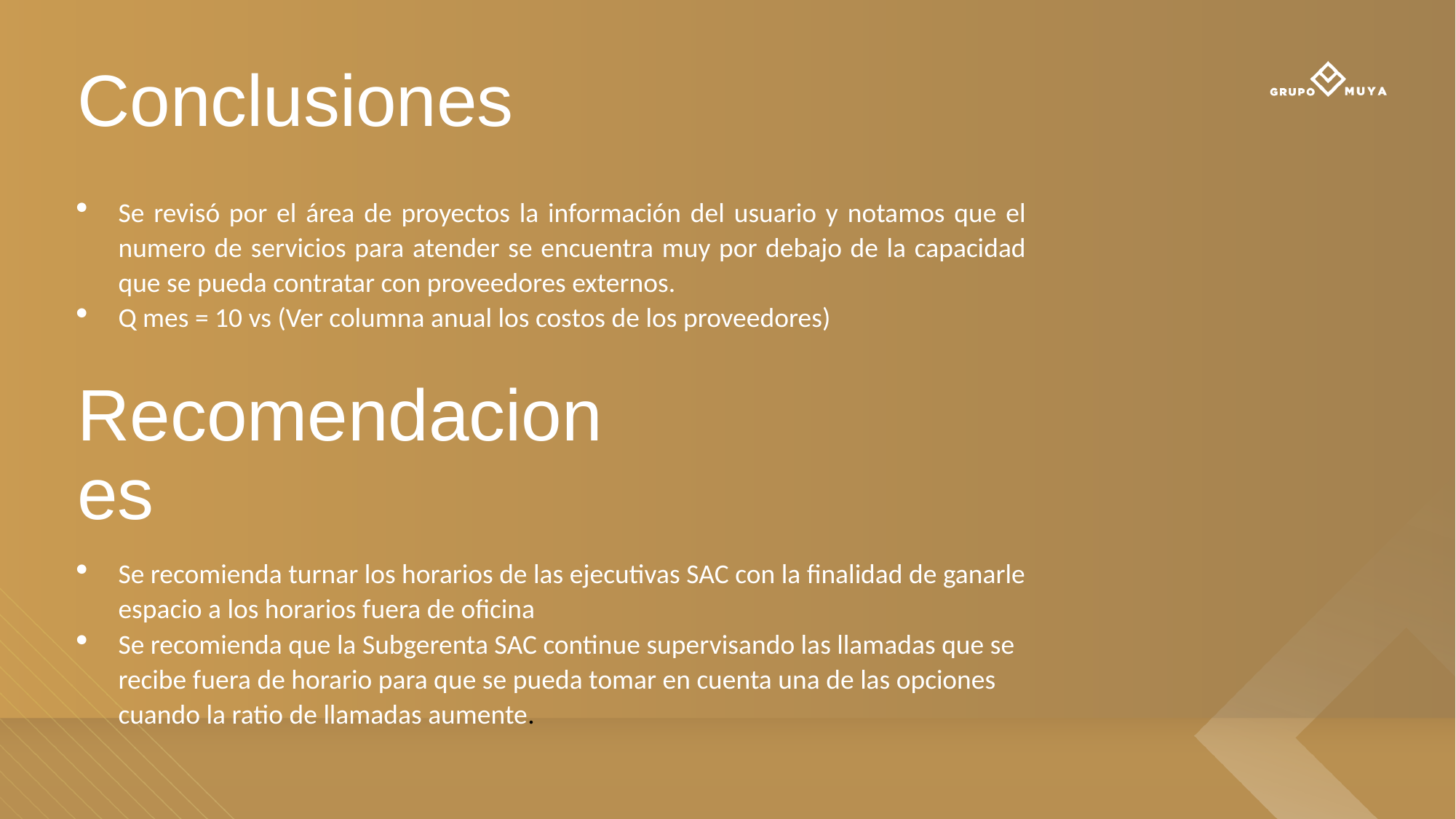

Conclusiones
Se revisó por el área de proyectos la información del usuario y notamos que el numero de servicios para atender se encuentra muy por debajo de la capacidad que se pueda contratar con proveedores externos.
Q mes = 10 vs (Ver columna anual los costos de los proveedores)

Recomendaciones
Se recomienda turnar los horarios de las ejecutivas SAC con la finalidad de ganarle espacio a los horarios fuera de oficina
Se recomienda que la Subgerenta SAC continue supervisando las llamadas que se recibe fuera de horario para que se pueda tomar en cuenta una de las opciones cuando la ratio de llamadas aumente.